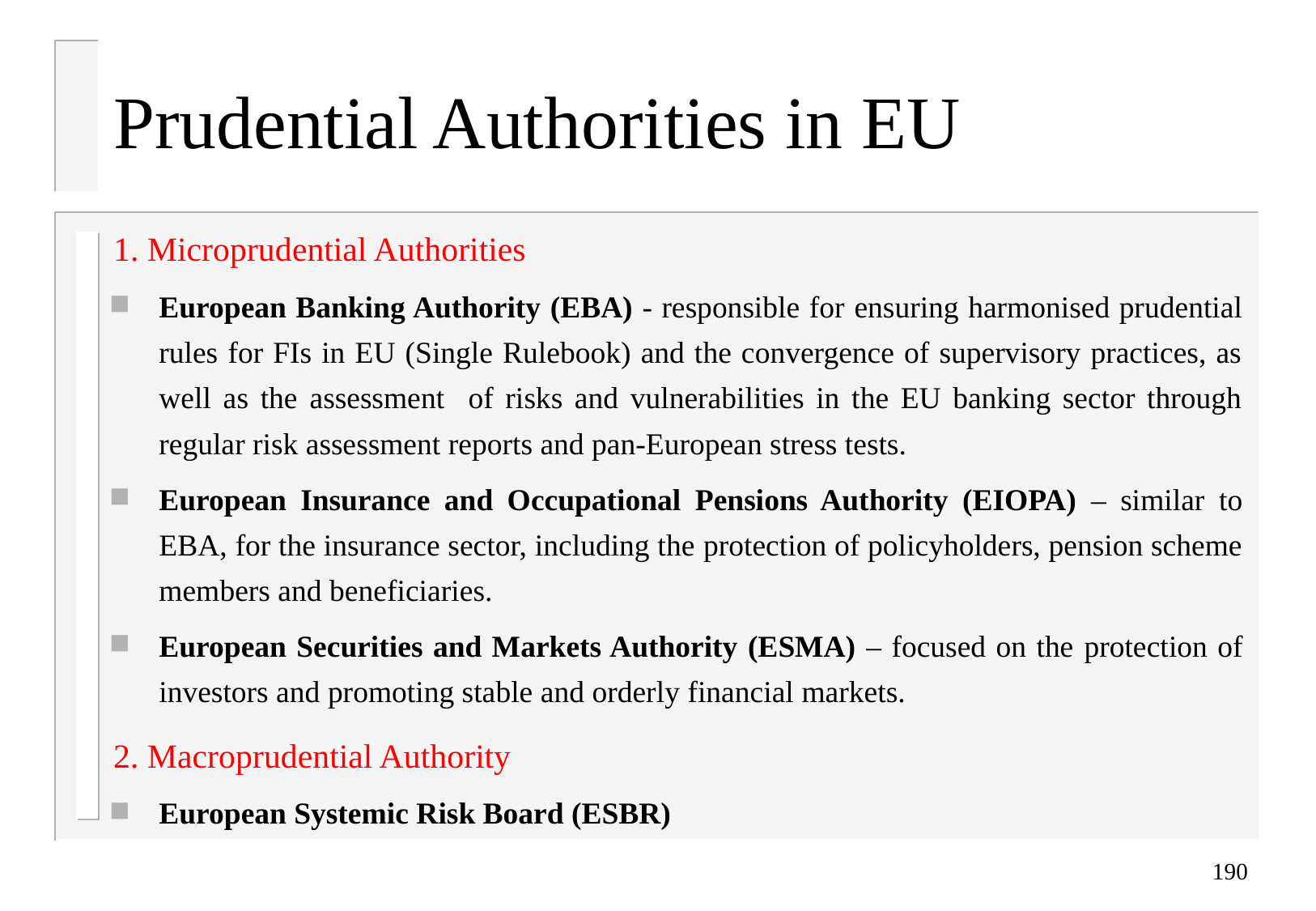

# Prudential Authorities in EU
1. Microprudential Authorities
European Banking Authority (EBA) - responsible for ensuring harmonised prudential rules for FIs in EU (Single Rulebook) and the convergence of supervisory practices, as well as the assessment  of risks and vulnerabilities in the EU banking sector through regular risk assessment reports and pan-European stress tests.
European Insurance and Occupational Pensions Authority (EIOPA) – similar to EBA, for the insurance sector, including the protection of policyholders, pension scheme members and beneficiaries.
European Securities and Markets Authority (ESMA) – focused on the protection of investors and promoting stable and orderly financial markets.
2. Macroprudential Authority
European Systemic Risk Board (ESBR)
190